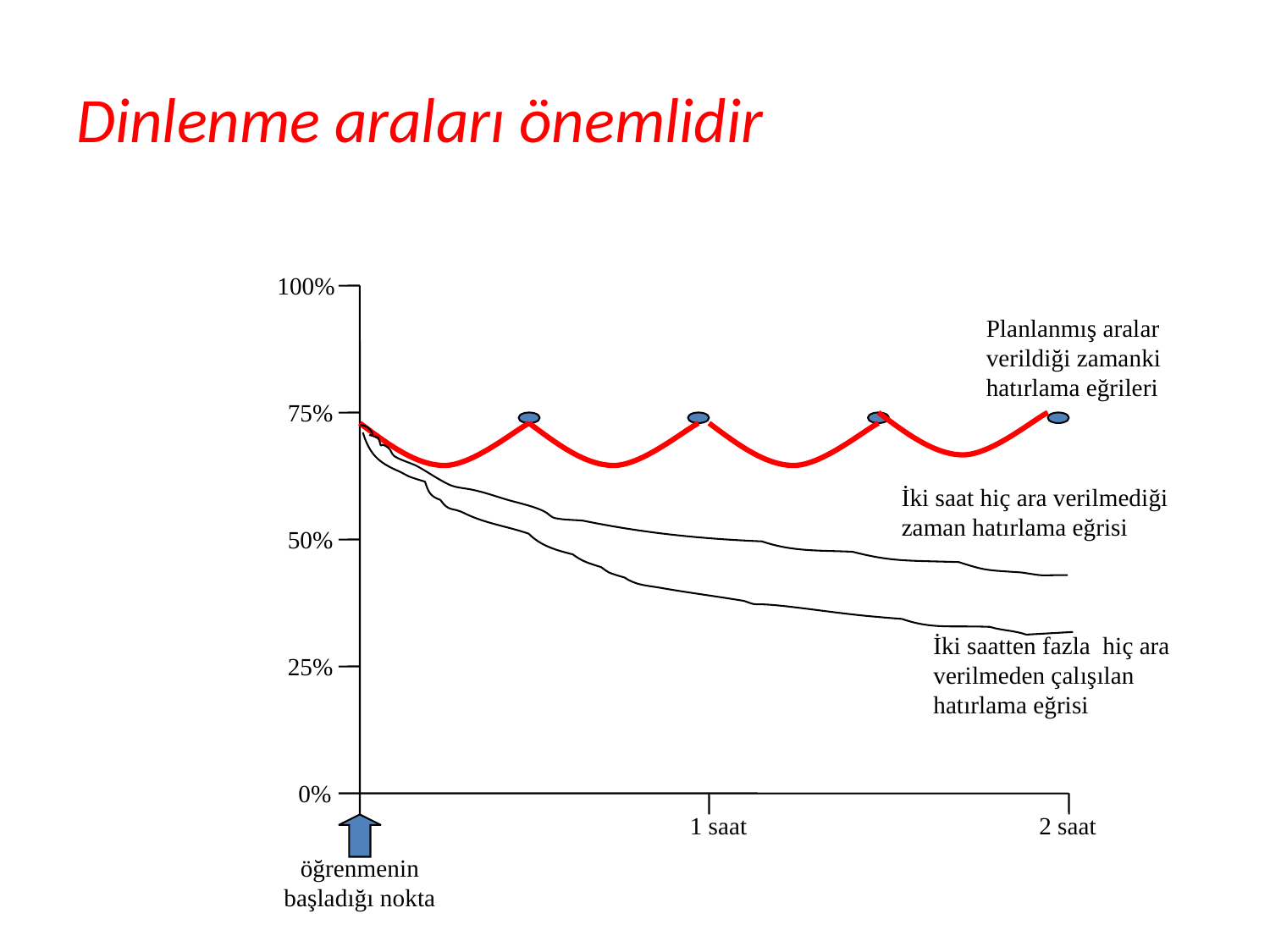

# Dinlenme araları önemlidir
100%

Planlanmış aralar verildiği zamanki hatırlama eğrileri
75%

İki saat hiç ara verilmediği zaman hatırlama eğrisi
50%

İki saatten fazla  hiç ara verilmeden çalışılan hatırlama eğrisi
25%

0%

1 saat
2 saat

öğrenmenin başladığı nokta